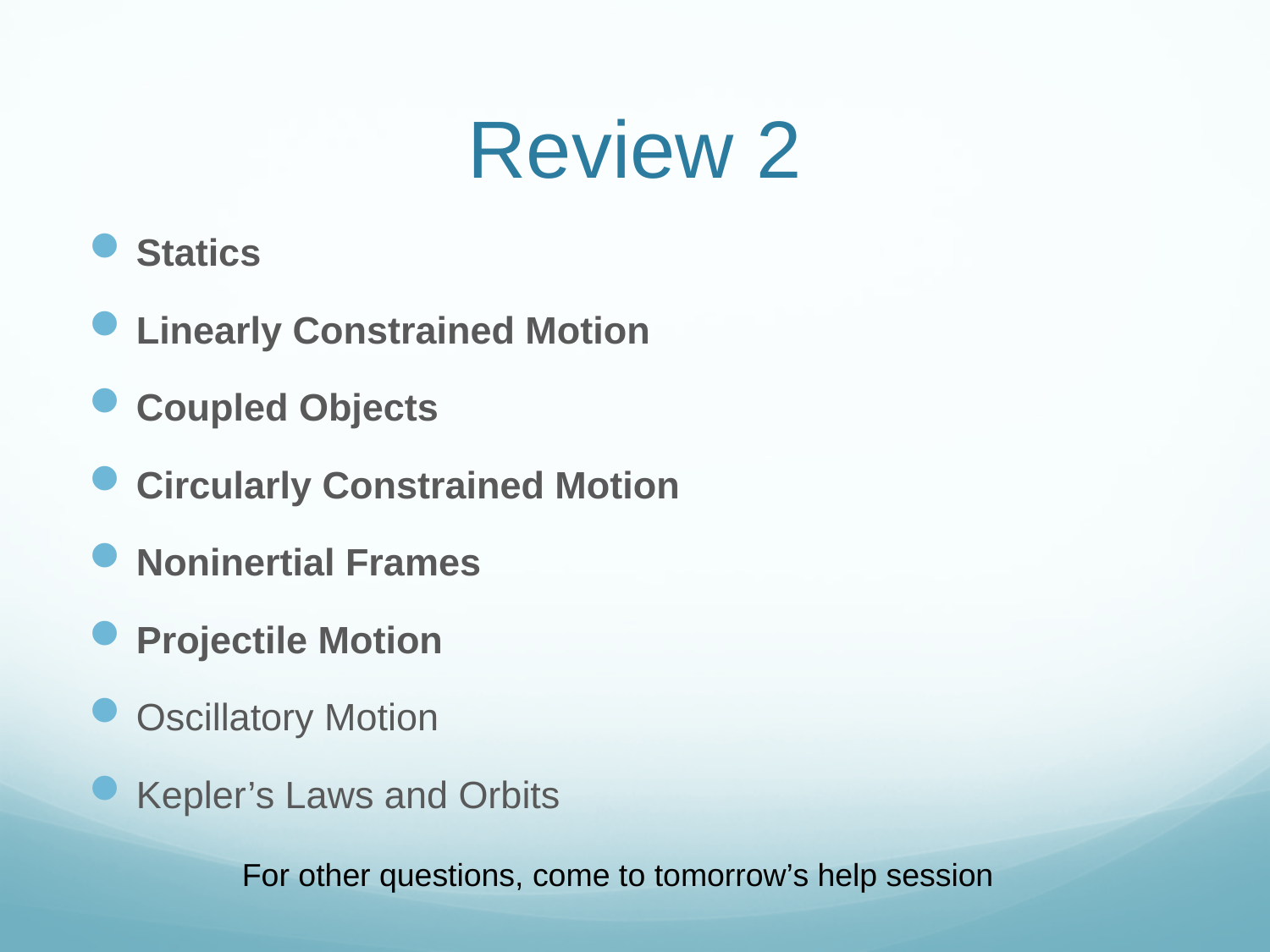

# Review 2
Statics
Linearly Constrained Motion
Coupled Objects
Circularly Constrained Motion
Noninertial Frames
Projectile Motion
Oscillatory Motion
Kepler’s Laws and Orbits
For other questions, come to tomorrow’s help session